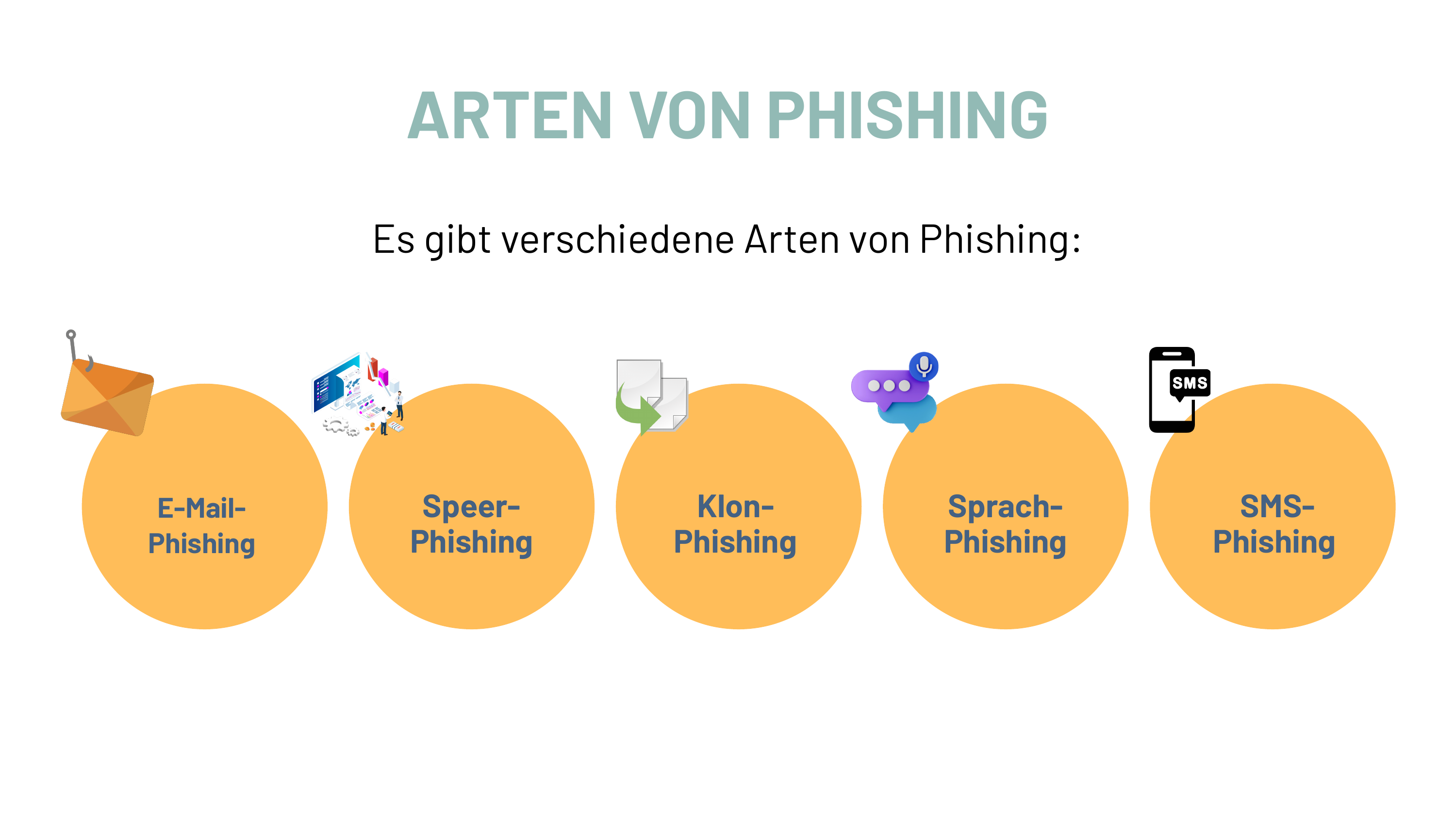

ARTEN VON PHISHING
Es gibt verschiedene Arten von Phishing:

E-Mail-Phishing
Speer-Phishing
Klon-Phishing
Sprach-Phishing
 SMS-Phishing